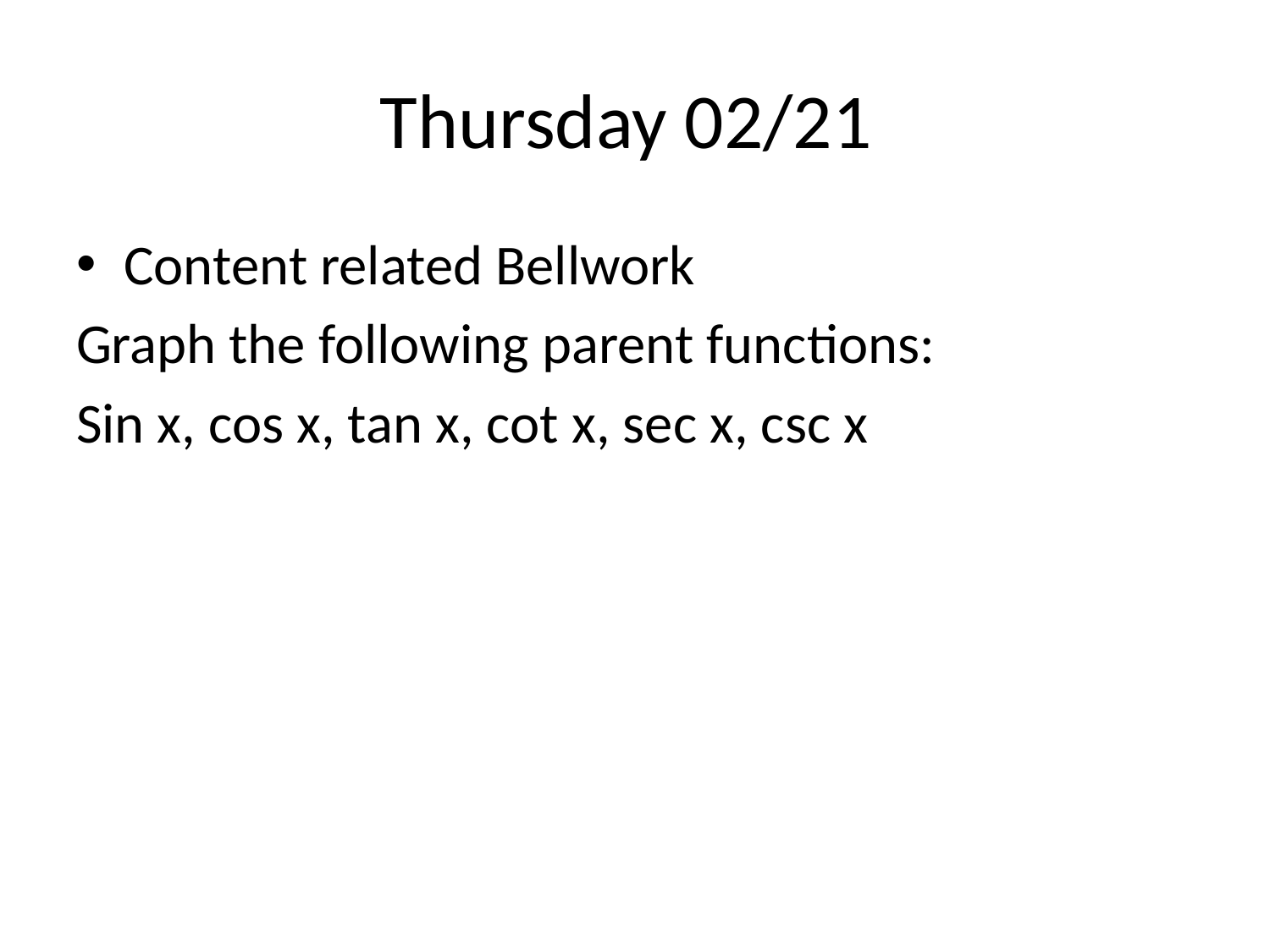

# Thursday 02/21
Content related Bellwork
Graph the following parent functions:
Sin x, cos x, tan x, cot x, sec x, csc x